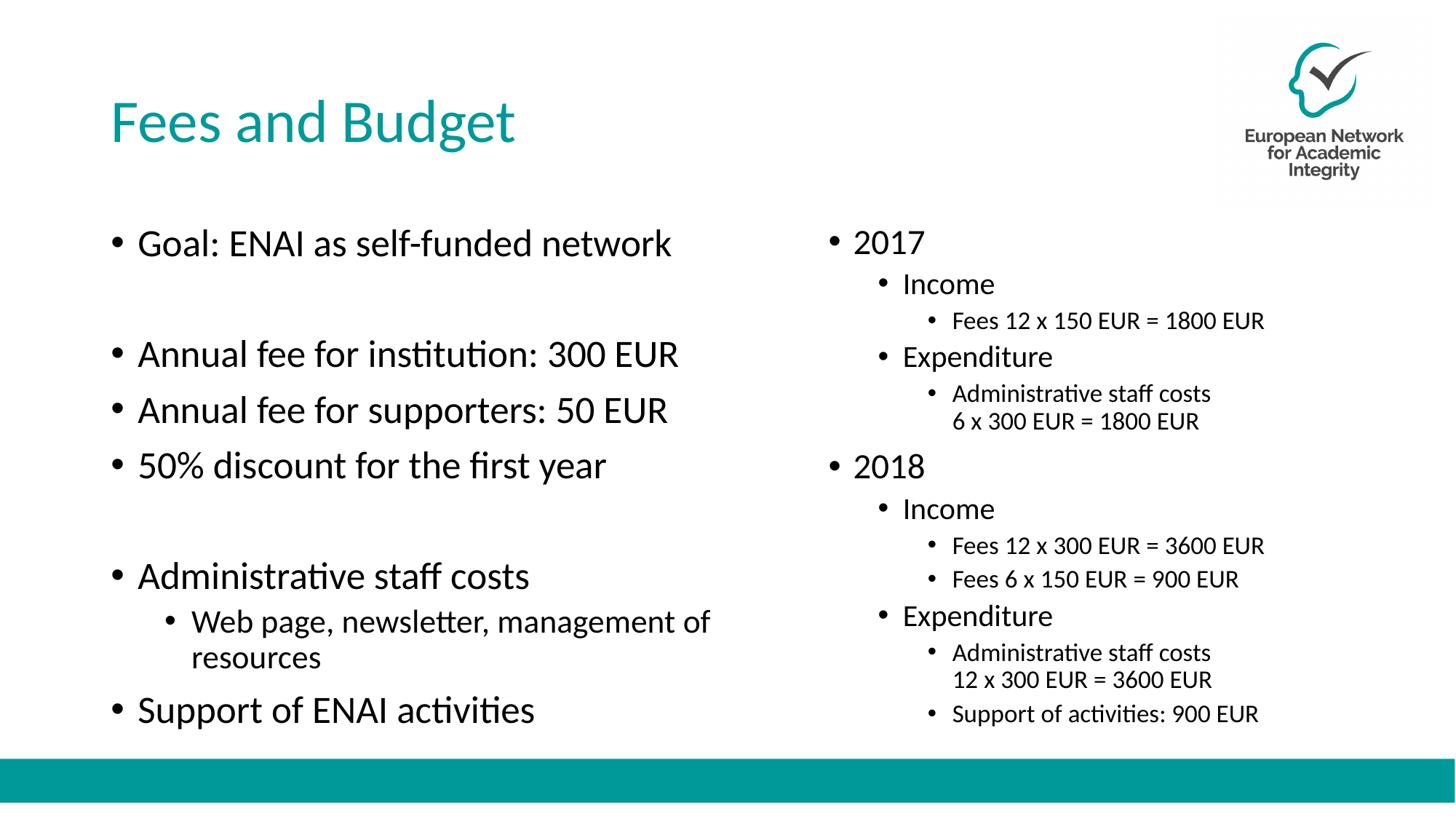

# Fees and Budget
Goal: ENAI as self-funded network

Annual fee for institution: 300 EUR
Annual fee for supporters: 50 EUR
50% discount for the first year

Administrative staff costs
Web page, newsletter, management of resources
Support of ENAI activities

2017
Income
Fees 12 x 150 EUR = 1800 EUR
Expenditure
Administrative staff costs
6 x 300 EUR = 1800 EUR
2018
Income
Fees 12 x 300 EUR = 3600 EUR
Fees 6 x 150 EUR = 900 EUR
Expenditure
Administrative staff costs
12 x 300 EUR = 3600 EUR
Support of activities: 900 EUR